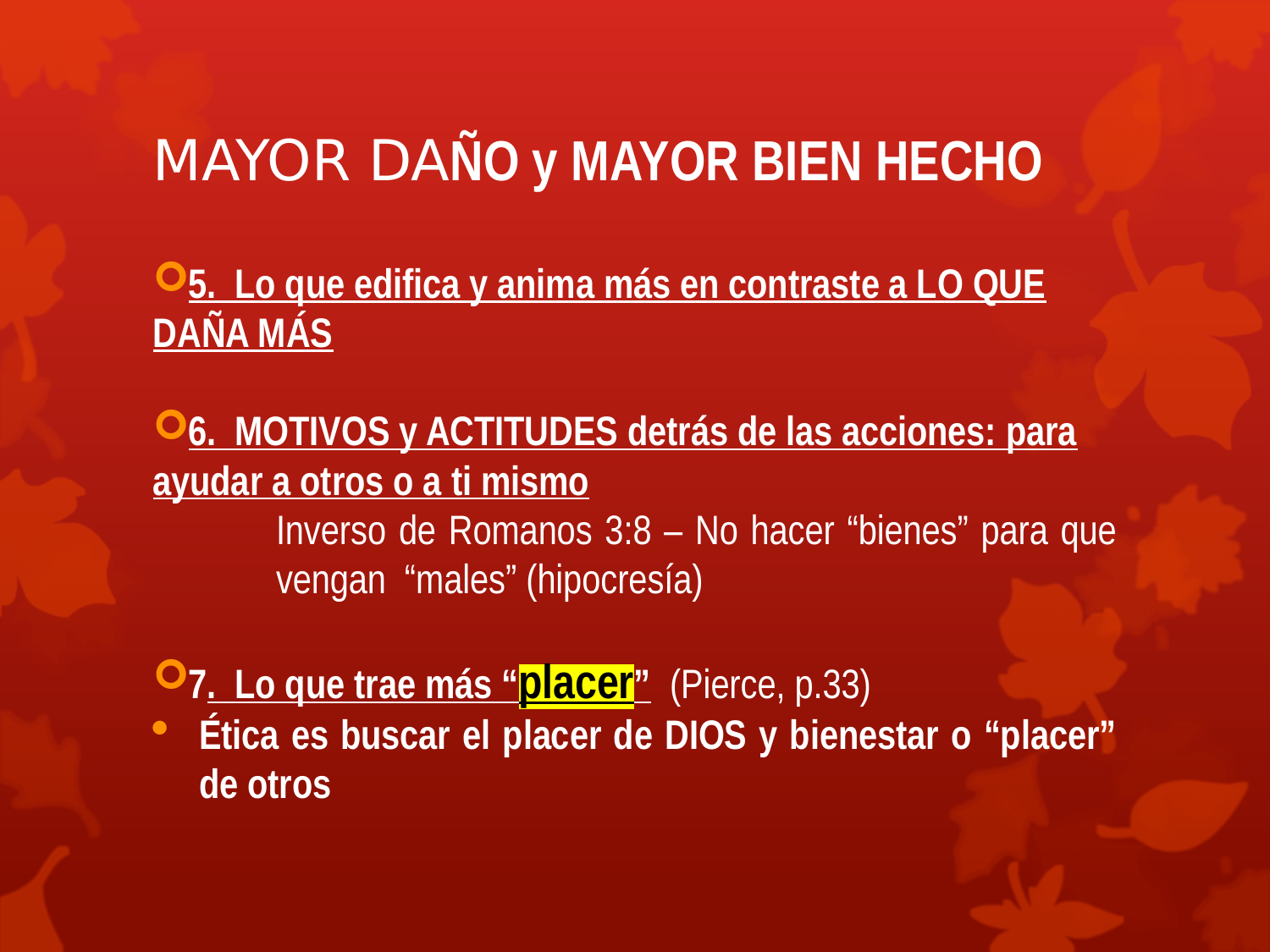

# MAYOR DAÑO y MAYOR BIEN HECHO
5.  Lo que edifica y anima más en contraste a LO QUE DAÑA MÁS

6.  MOTIVOS y ACTITUDES detrás de las acciones: para ayudar a otros o a ti mismo
	Inverso de Romanos 3:8 – No hacer “bienes” para que 	vengan  “males” (hipocresía)

7.  Lo que trae más “placer”  (Pierce, p.33)
Ética es buscar el placer de DIOS y bienestar o “placer” de otros